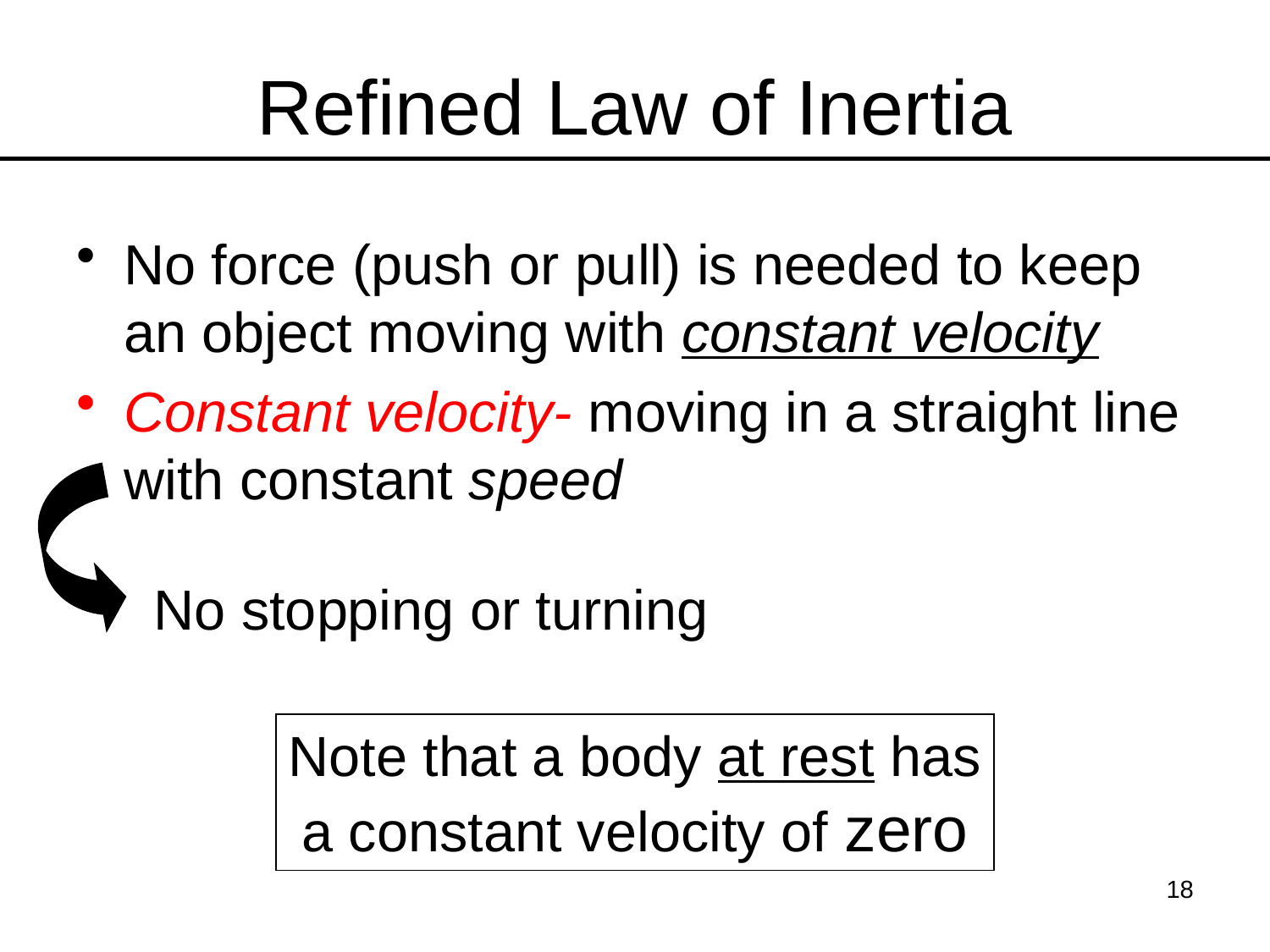

# Refined Law of Inertia
No force (push or pull) is needed to keep an object moving with constant velocity
Constant velocity- moving in a straight line with constant speed

No stopping or turning
Note that a body at rest has
a constant velocity of zero
18